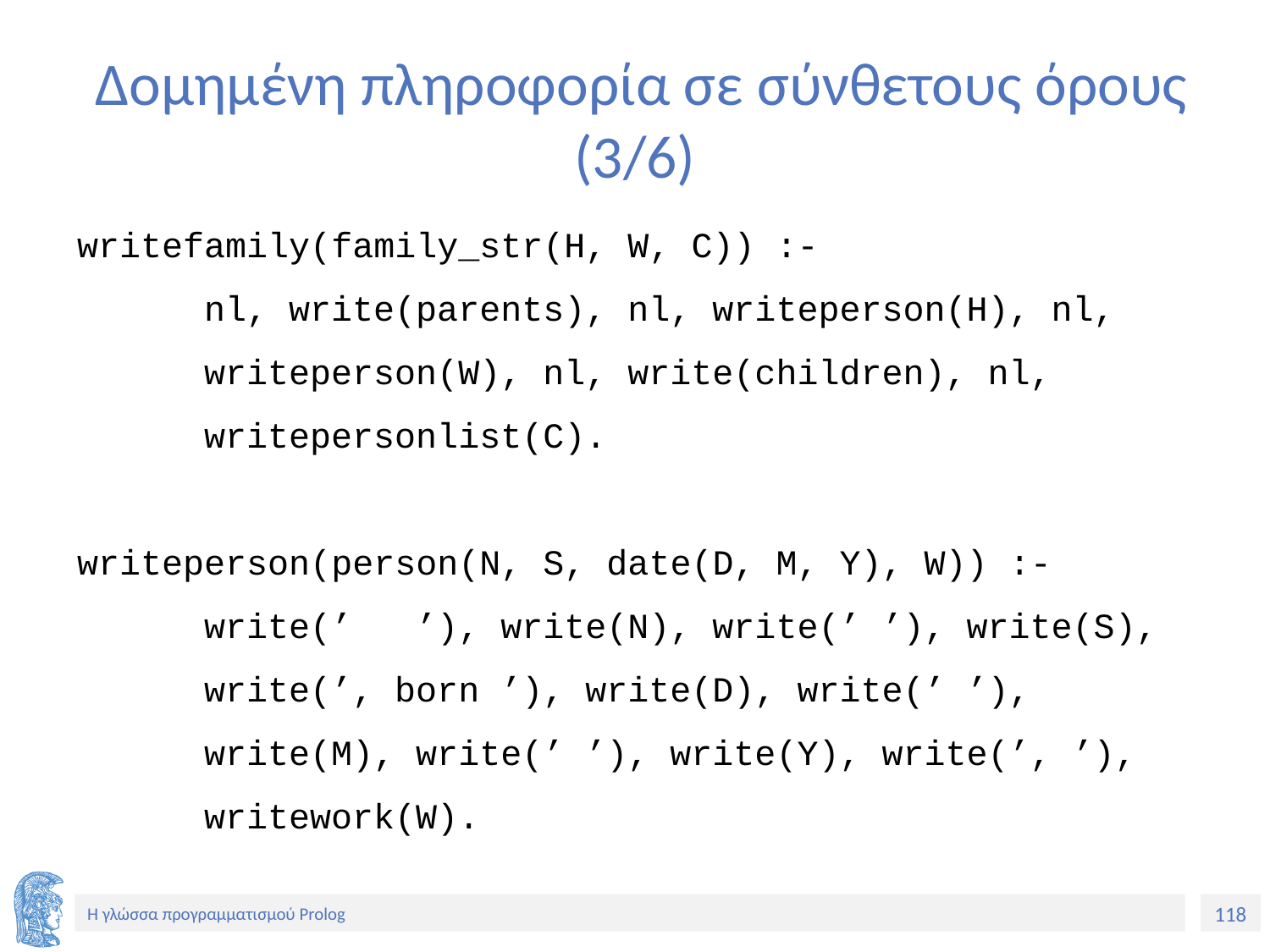

# Δομημένη πληροφορία σε σύνθετους όρους (3/6)
writefamily(family_str(H, W, C)) :-
      nl, write(parents), nl, writeperson(H), nl,
      writeperson(W), nl, write(children), nl,
      writepersonlist(C).

writeperson(person(N, S, date(D, M, Y), W)) :-
      write(’   ’), write(N), write(’ ’), write(S),
      write(’, born ’), write(D), write(’ ’),
      write(M), write(’ ’), write(Y), write(’, ’),
      writework(W).